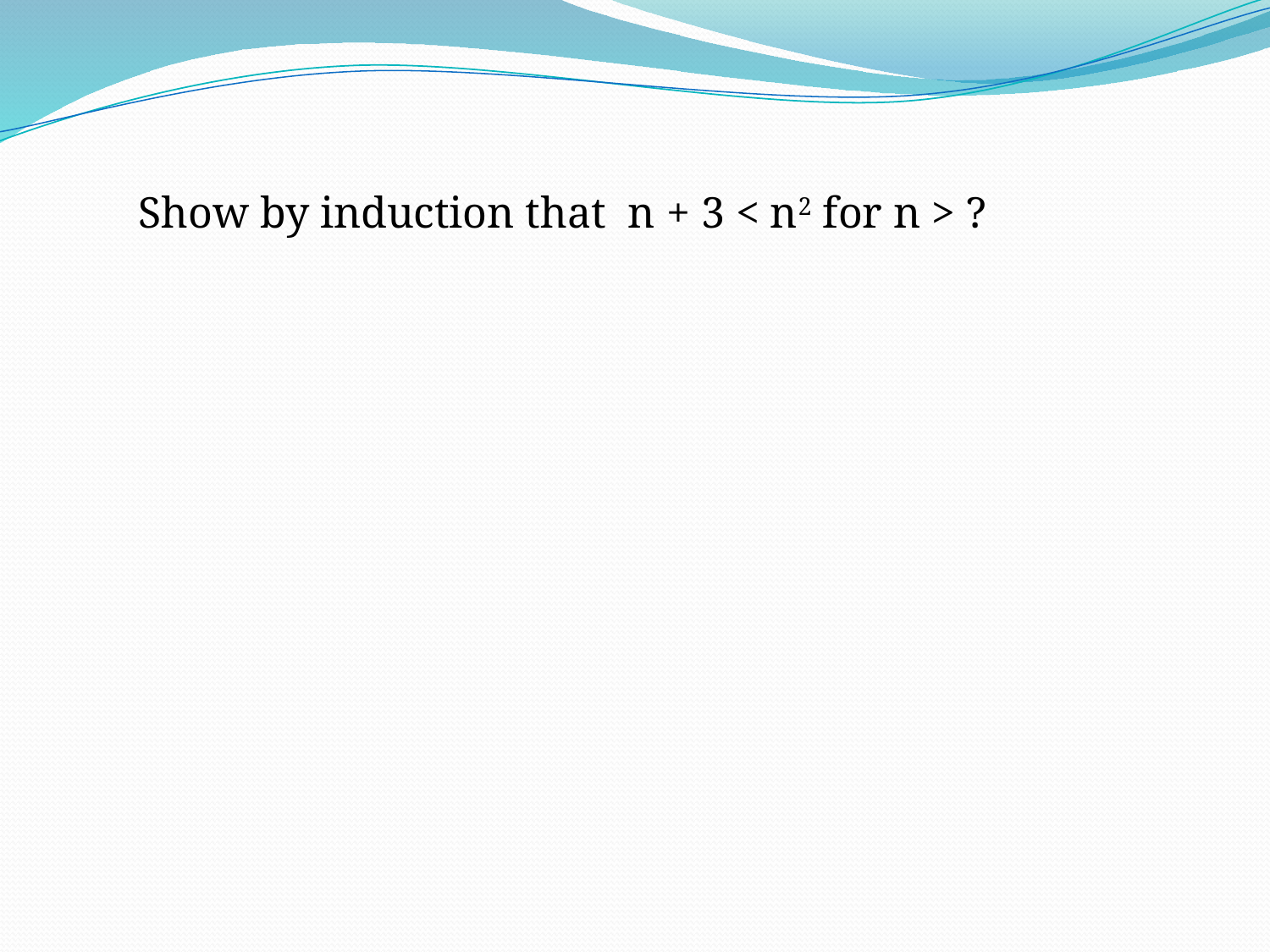

Show by induction that  n + 3 < n2 for n > ?